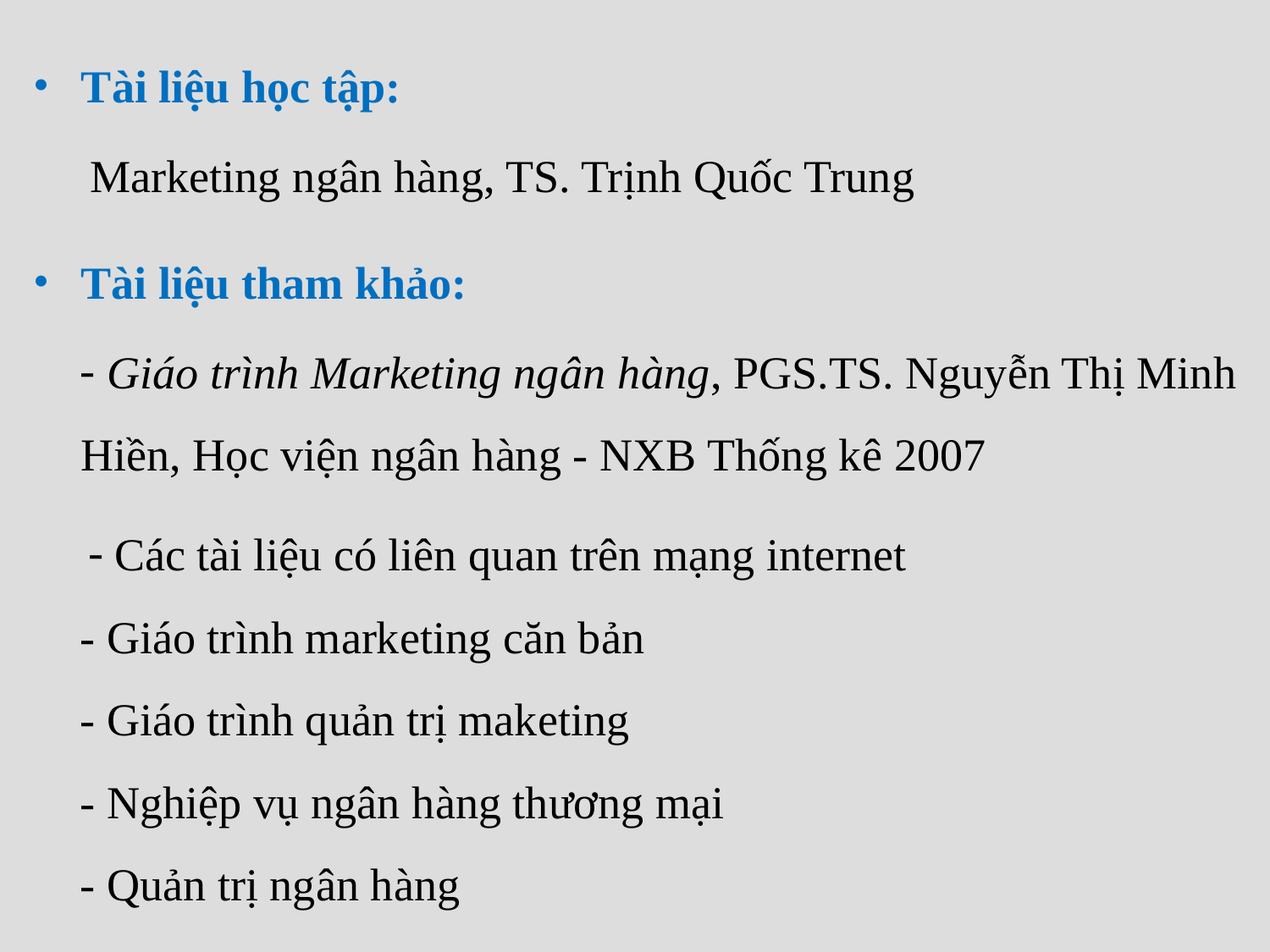

Tài liệu học tập:
Marketing ngân hàng, TS. Trịnh Quốc Trung
Tài liệu tham khảo:
 Giáo trình Marketing ngân hàng, PGS.TS. Nguyễn Thị Minh Hiền, Học viện ngân hàng - NXB Thống kê 2007
 Các tài liệu có liên quan trên mạng internet
- Giáo trình marketing căn bản
- Giáo trình quản trị maketing
- Nghiệp vụ ngân hàng thương mại
- Quản trị ngân hàng